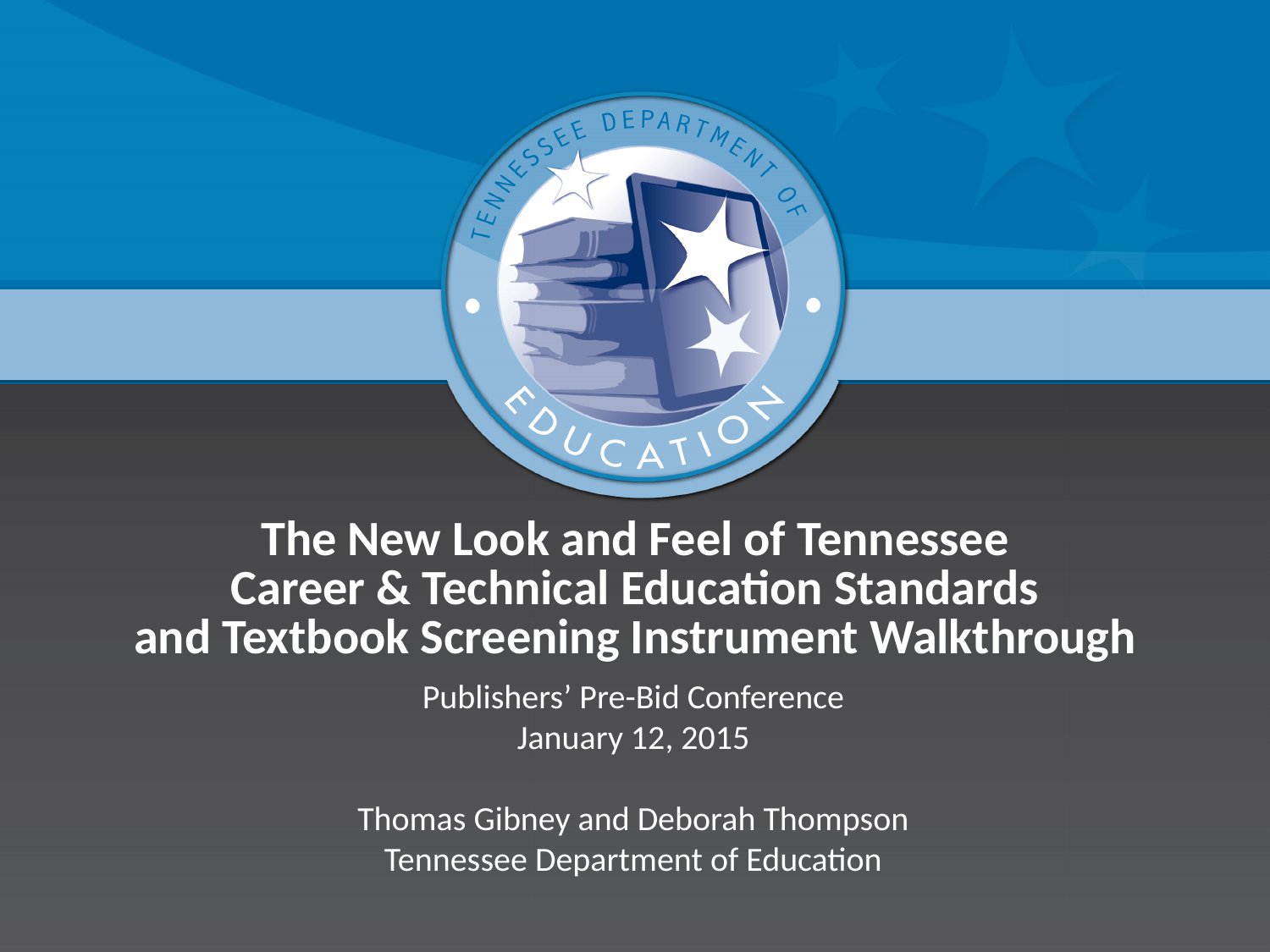

# The New Look and Feel of Tennessee Career & Technical Education Standards and Textbook Screening Instrument Walkthrough
Publishers’ Pre-Bid Conference
January 12, 2015

Thomas Gibney and Deborah Thompson
Tennessee Department of Education